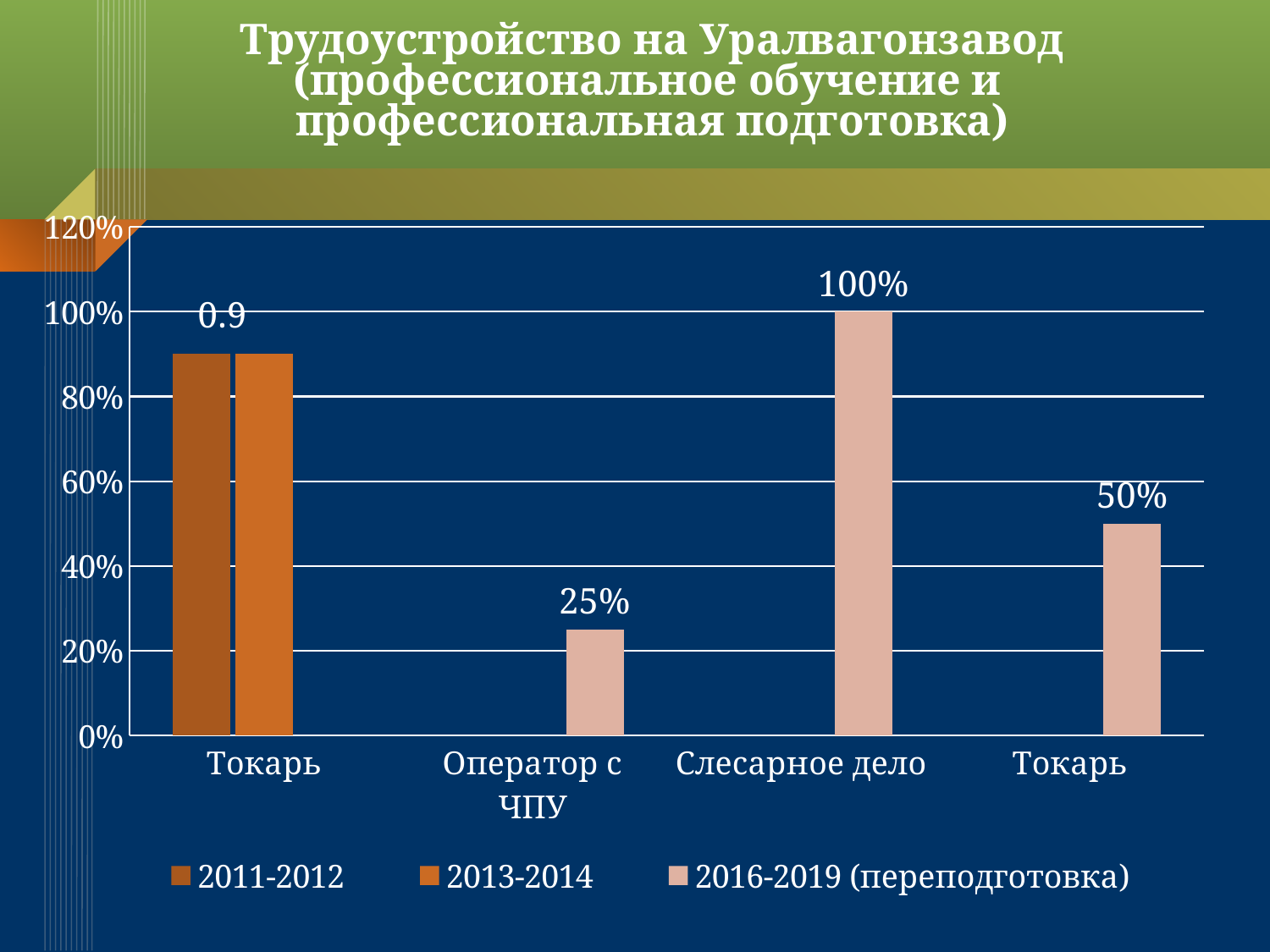

### Chart:

| Category | 2011-2012 | 2013-2014 | 2016-2019 (переподготовка) |
|---|---|---|---|
| Токарь | 0.9 | 0.9 | None |
| Оператор с ЧПУ | None | None | 0.25 |
| Слесарное дело | None | None | 1.0 |
| Токарь | None | None | 0.5 |
Трудоустройство на Уралвагонзавод
(профессиональное обучение и
профессиональная подготовка)